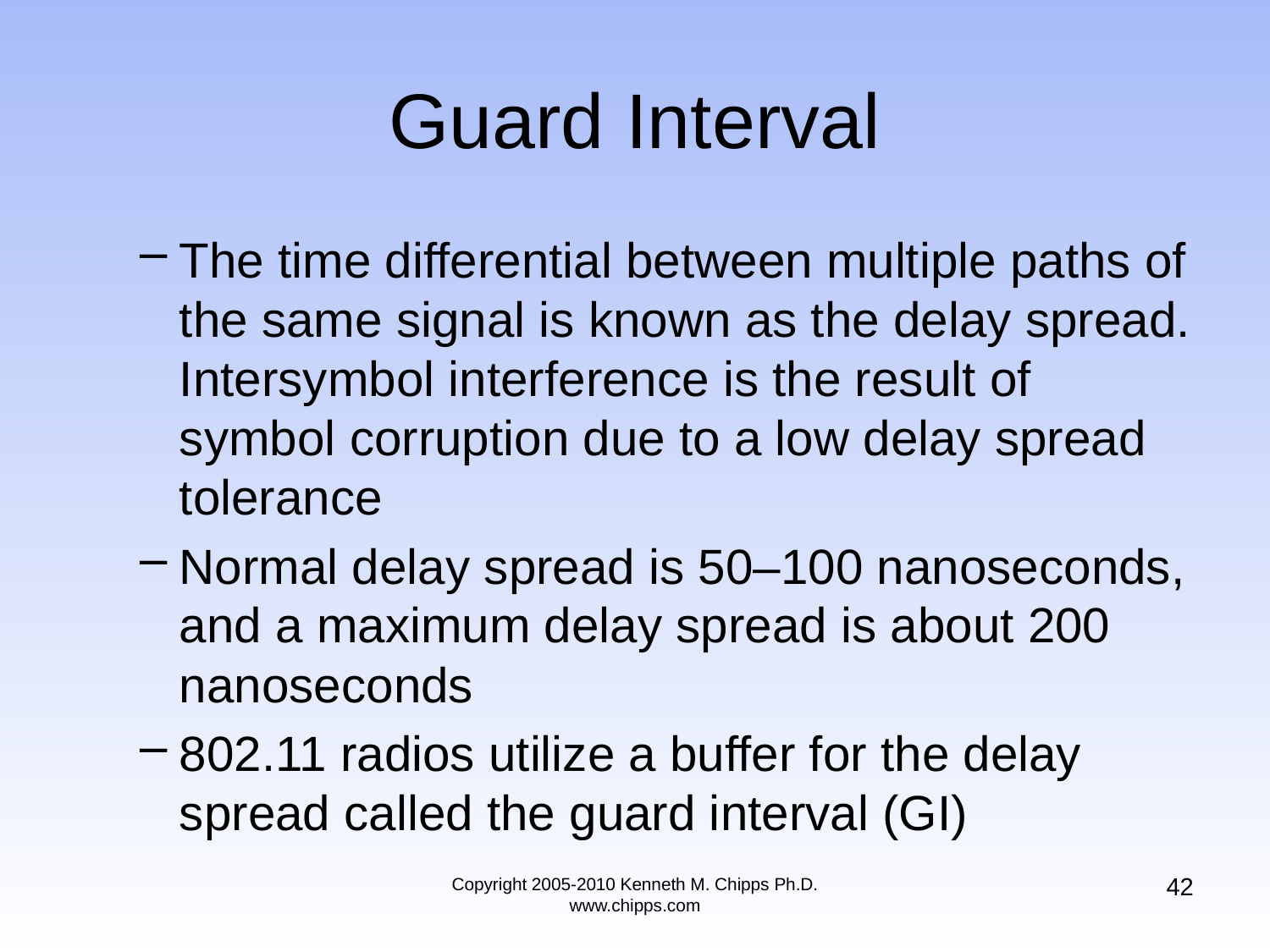

# Guard Interval
The time differential between multiple paths of the same signal is known as the delay spread. Intersymbol interference is the result of symbol corruption due to a low delay spread tolerance
Normal delay spread is 50–100 nanoseconds, and a maximum delay spread is about 200 nanoseconds
802.11 radios utilize a buffer for the delay spread called the guard interval (GI)
42
Copyright 2005-2010 Kenneth M. Chipps Ph.D. www.chipps.com